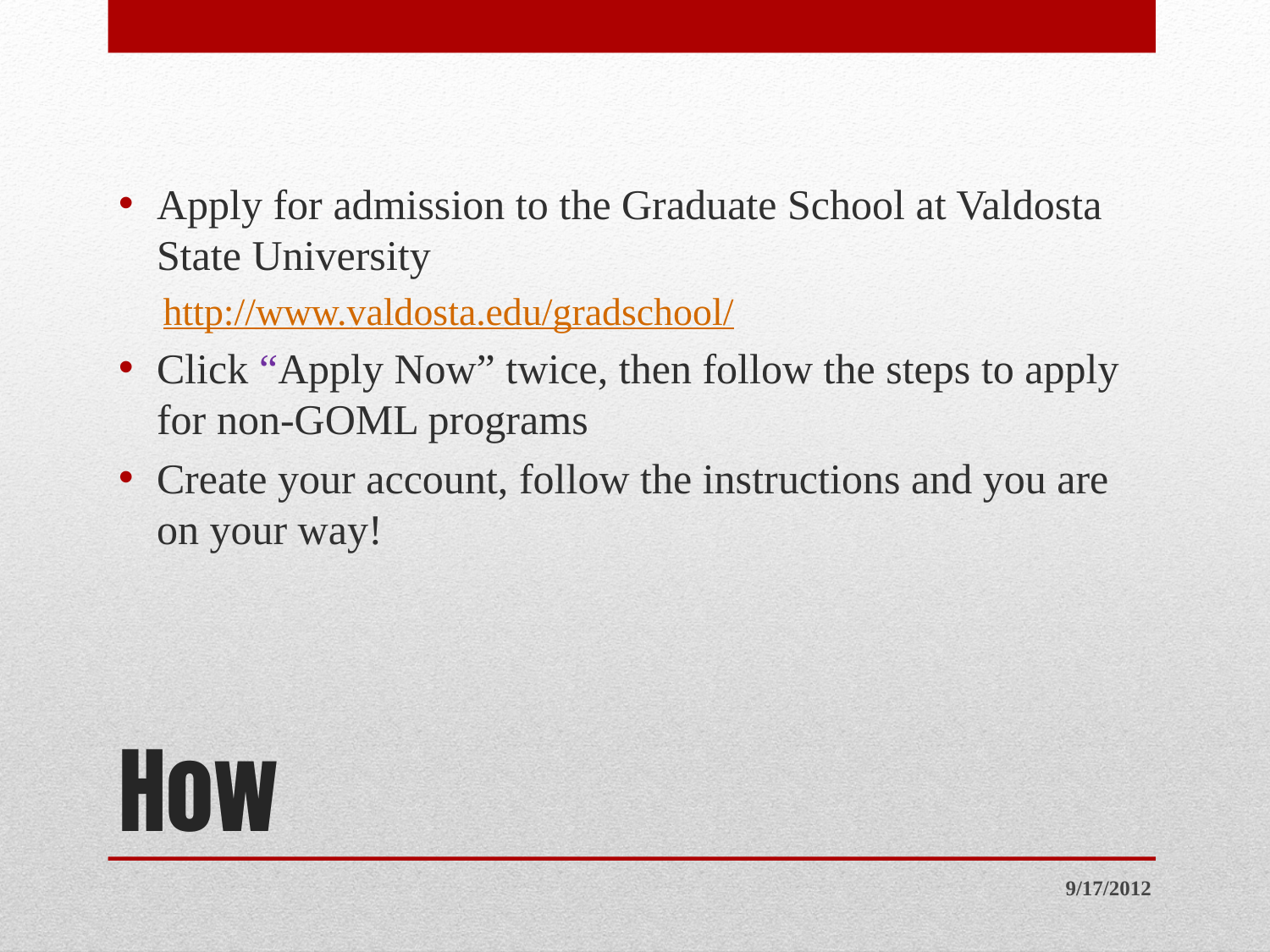

Apply for admission to the Graduate School at Valdosta State University
http://www.valdosta.edu/gradschool/
Click “Apply Now” twice, then follow the steps to apply for non-GOML programs
Create your account, follow the instructions and you are on your way!
# How
9/17/2012